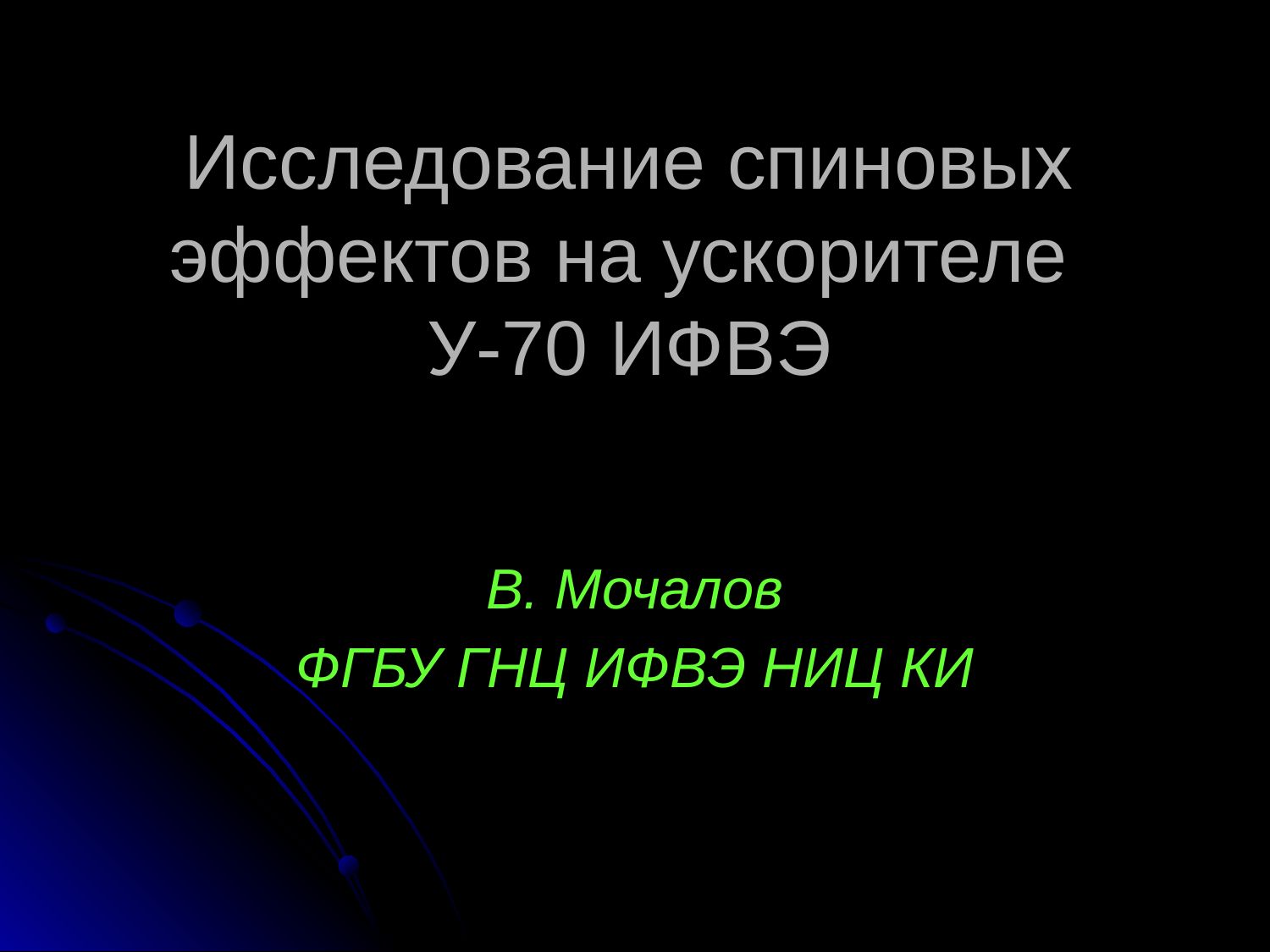

# Исследование спиновых эффектов на ускорителе У-70 ИФВЭ
В. Мочалов
ФГБУ ГНЦ ИФВЭ НИЦ КИ